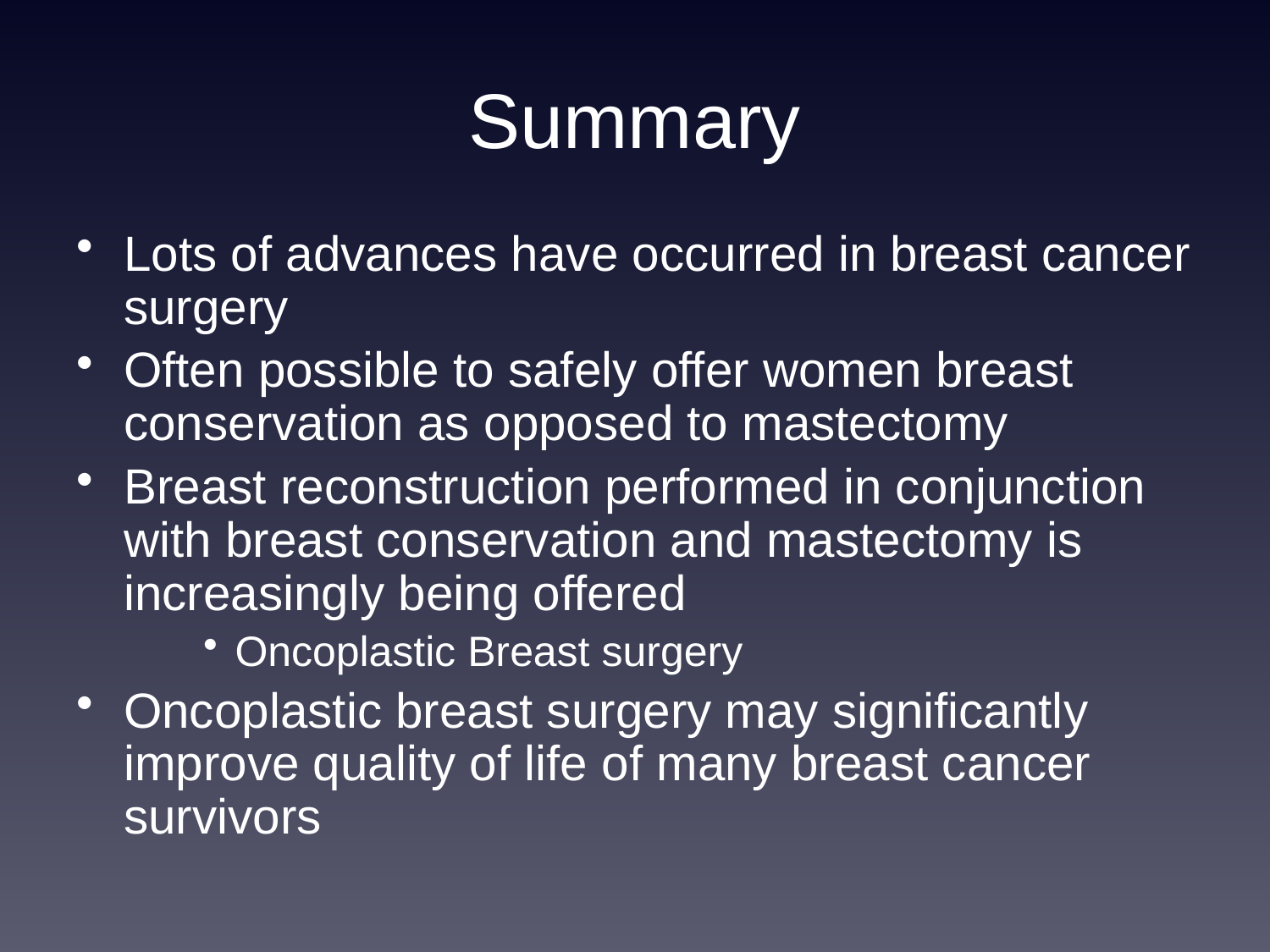

# Summary
Lots of advances have occurred in breast cancer surgery
Often possible to safely offer women breast conservation as opposed to mastectomy
Breast reconstruction performed in conjunction with breast conservation and mastectomy is increasingly being offered
Oncoplastic Breast surgery
Oncoplastic breast surgery may significantly improve quality of life of many breast cancer survivors